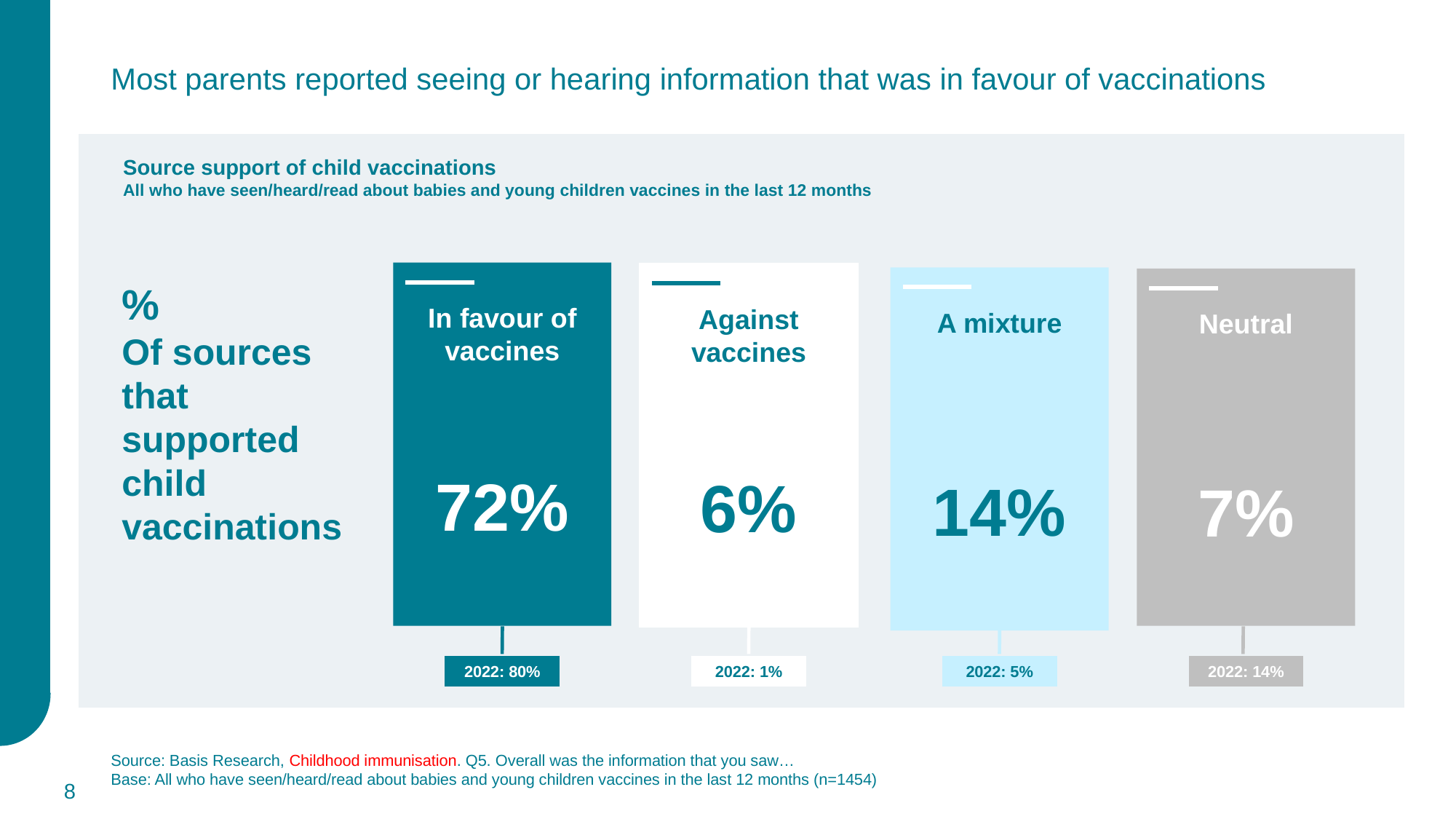

Most parents reported seeing or hearing information that was in favour of vaccinations

Source support of child vaccinations
All who have seen/heard/read about babies and young children vaccines in the last 12 months

In favour of vaccines

72%

Against vaccines

6%

A mixture

14%

Neutral

7%
%
Of sources that supported child vaccinations

2022: 80%
2022: 1%
2022: 5%
2022: 14%
Source: Basis Research, Childhood immunisation. Q5. Overall was the information that you saw…
Base: All who have seen/heard/read about babies and young children vaccines in the last 12 months (n=1454)
8